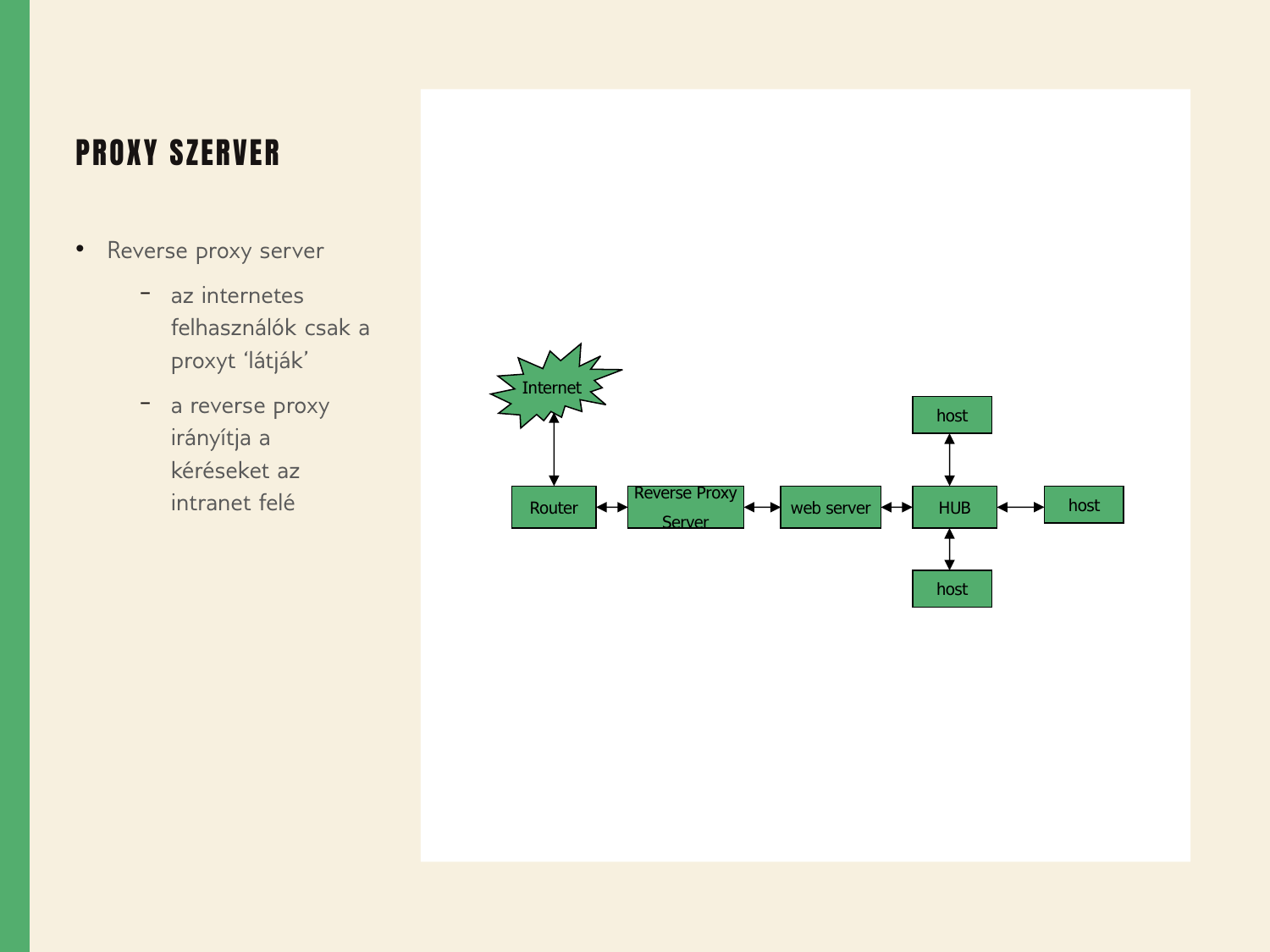

# Proxy szerver

Reverse proxy server
az internetes felhasználók csak a proxyt ‘látják’
a reverse proxy irányítja a kéréseket az intranet felé
Internet
host

Router
Reverse Proxy
Server
web server
HUB
host

host